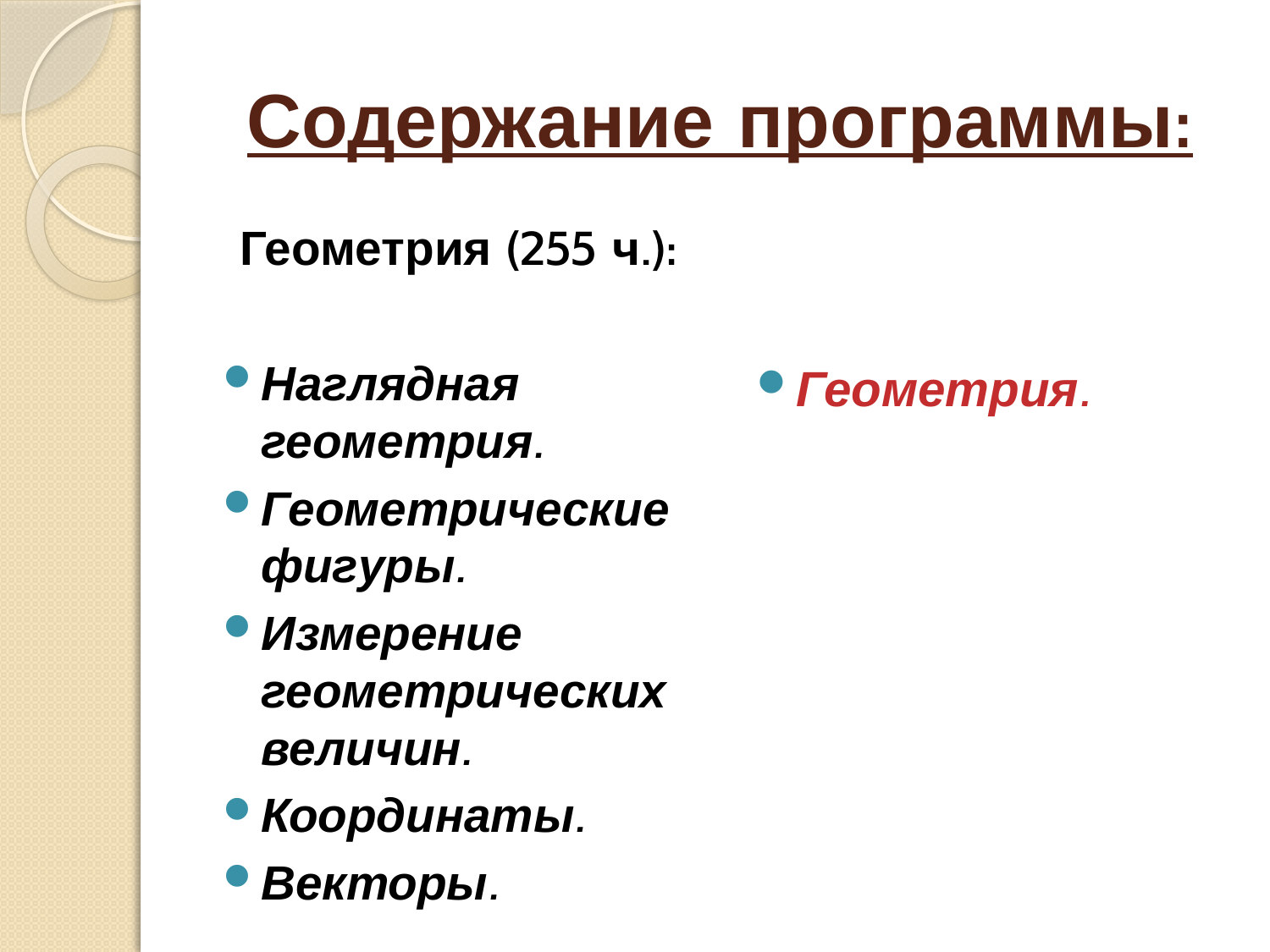

# Содержание программы:
Геометрия (255 ч.):

Наглядная геометрия.
Геометрические фигуры.
Измерение геометрических величин.
Координаты.
Векторы.

Геометрия.